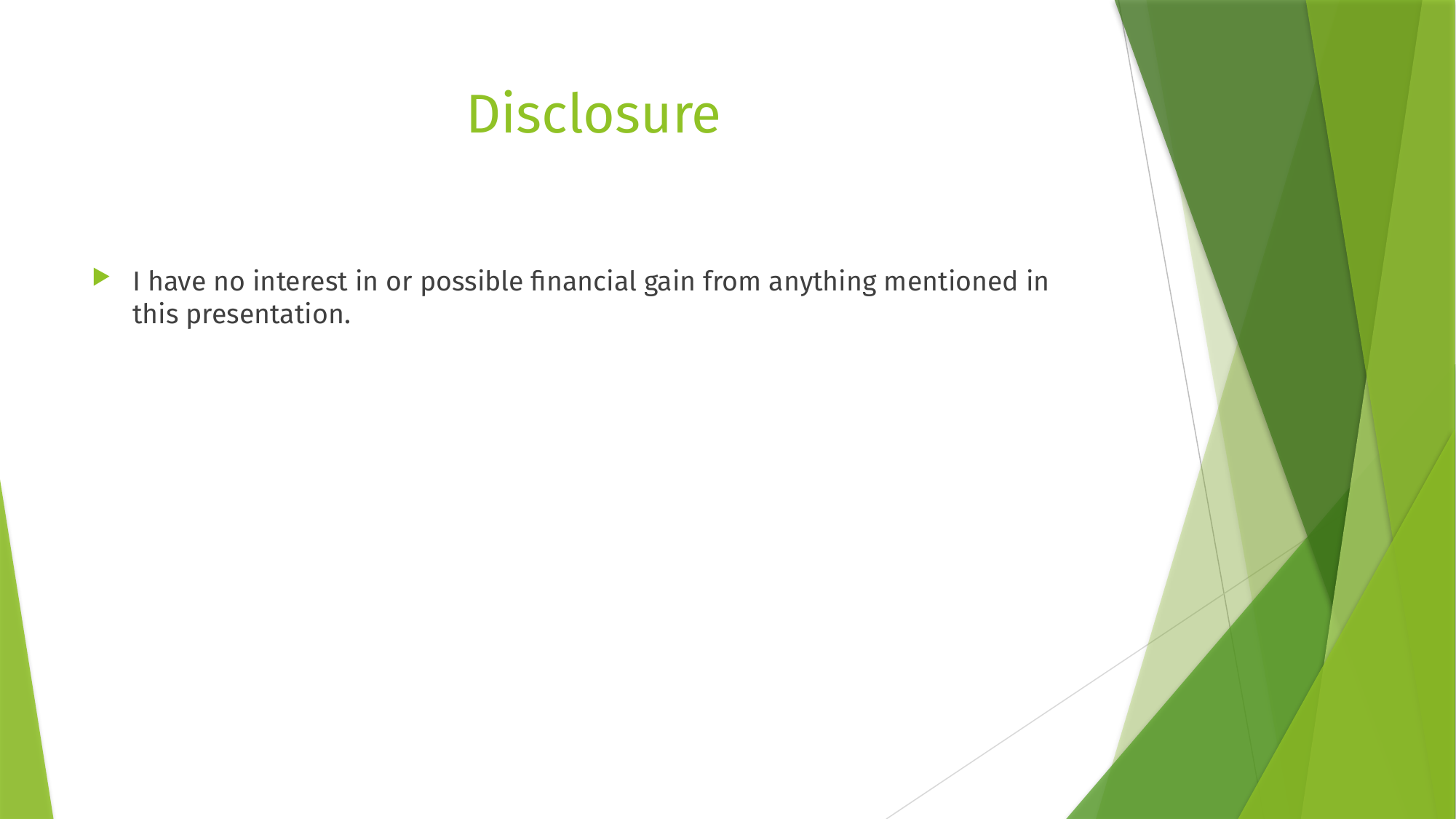

# Disclosure
I have no interest in or possible financial gain from anything mentioned in this presentation.